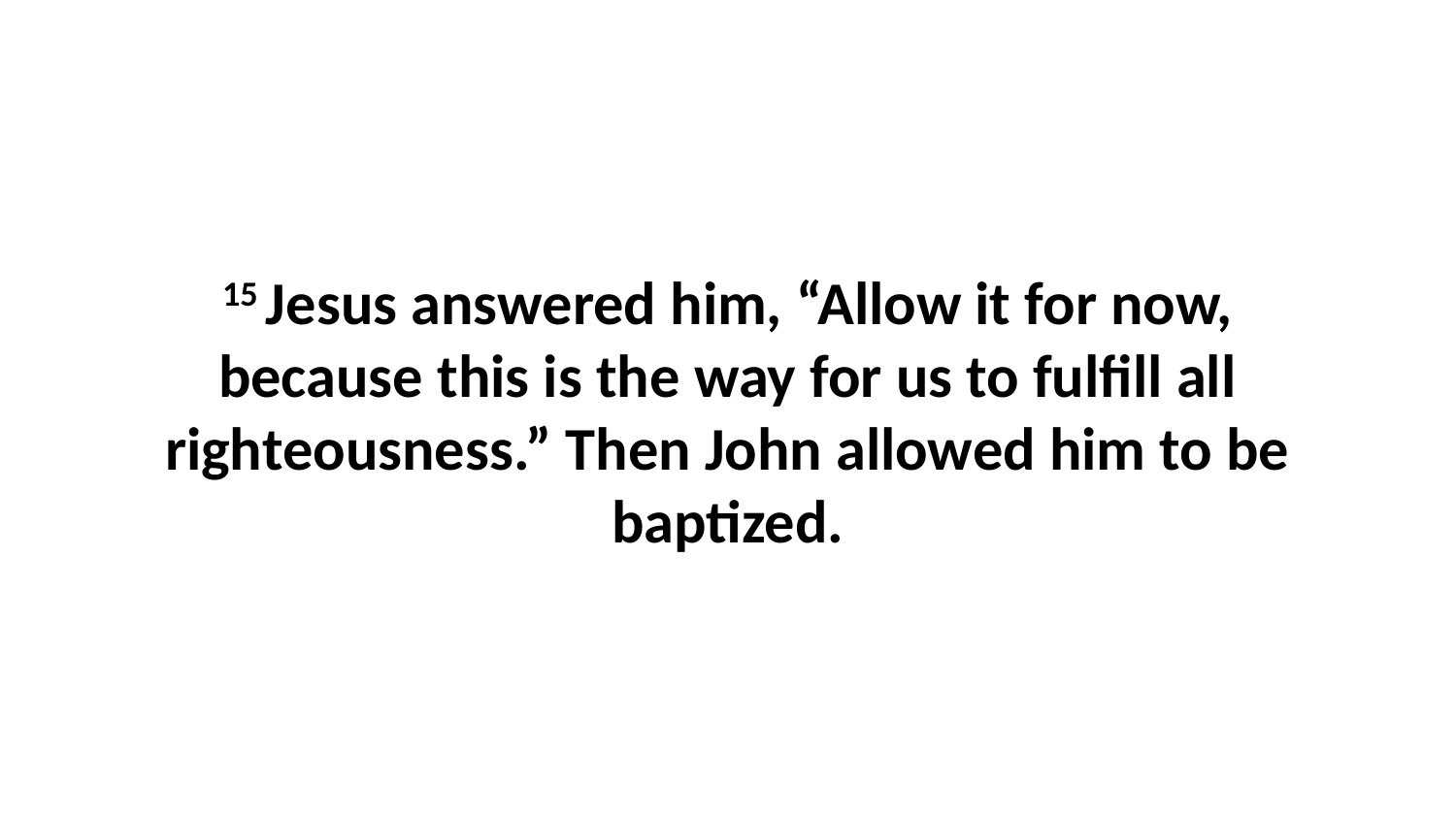

15 Jesus answered him, “Allow it for now, because this is the way for us to fulfill all righteousness.” Then John allowed him to be baptized.